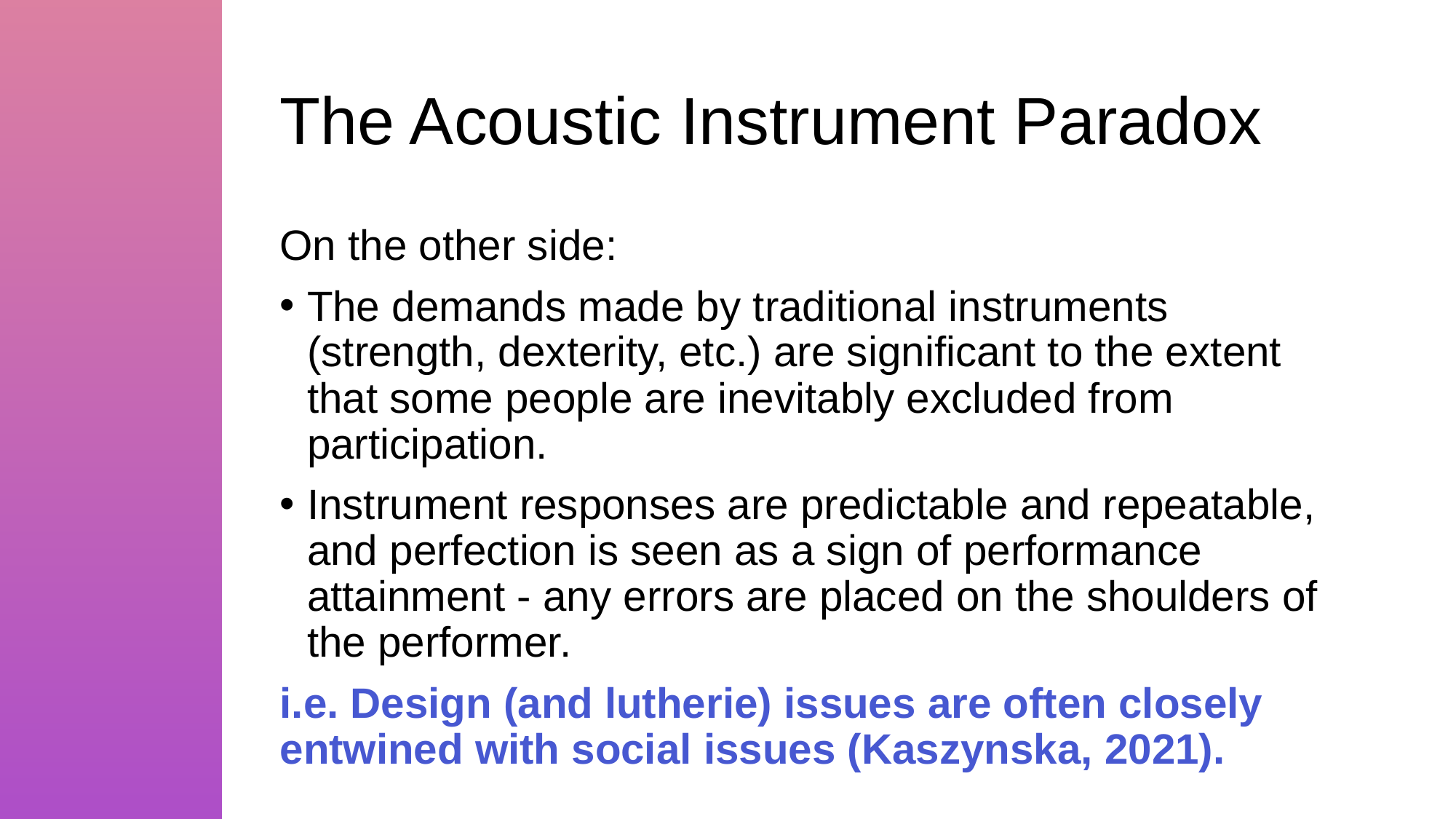

# The Acoustic Instrument Paradox
On the other side:
The demands made by traditional instruments (strength, dexterity, etc.) are significant to the extent that some people are inevitably excluded from participation.
Instrument responses are predictable and repeatable, and perfection is seen as a sign of performance attainment - any errors are placed on the shoulders of the performer.
i.e. Design (and lutherie) issues are often closely entwined with social issues (Kaszynska, 2021).